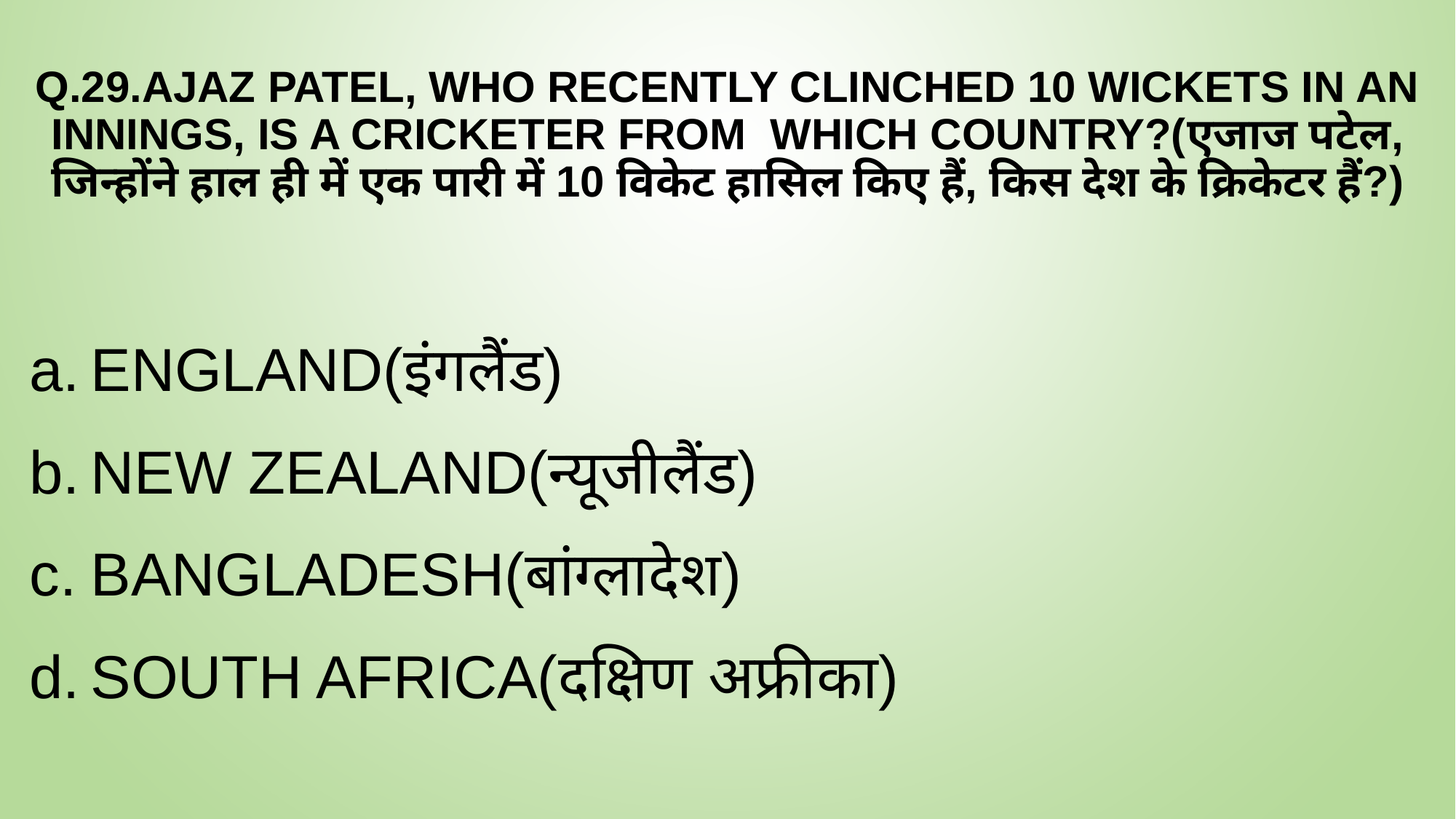

# Q.29.Ajaz Patel, who recently clinched 10 wickets in an innings, is a cricketer from  which country?(एजाज पटेल, जिन्होंने हाल ही में एक पारी में 10 विकेट हासिल किए हैं, किस देश के क्रिकेटर हैं?)
England(इंगलैंड)
New Zealand(न्यूजीलैंड)
Bangladesh(बांग्लादेश)
South Africa(दक्षिण अफ्रीका)